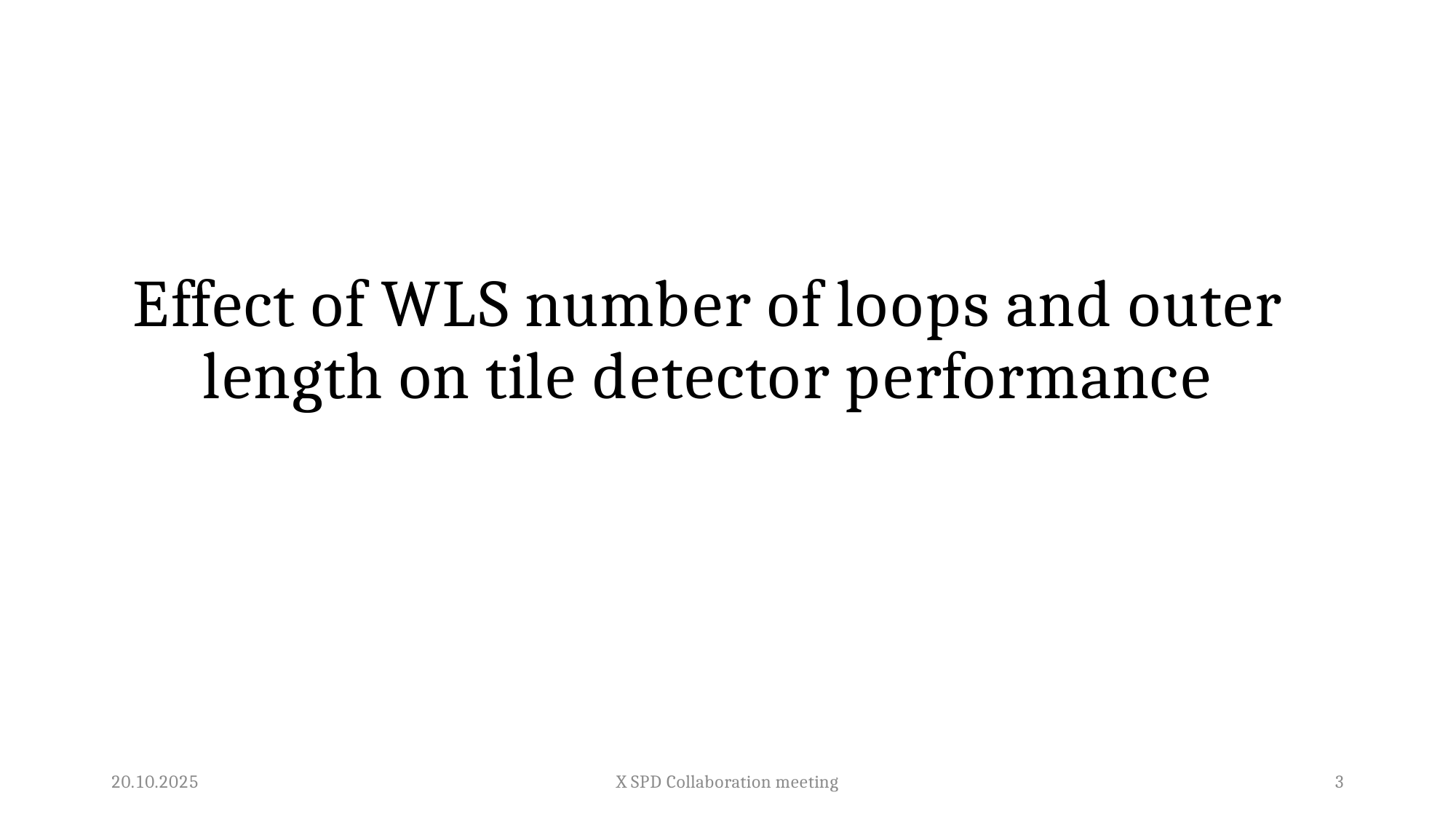

# Effect of WLS number of loops and outer length on tile detector performance
20.10.2025
X SPD Collaboration meeting
3